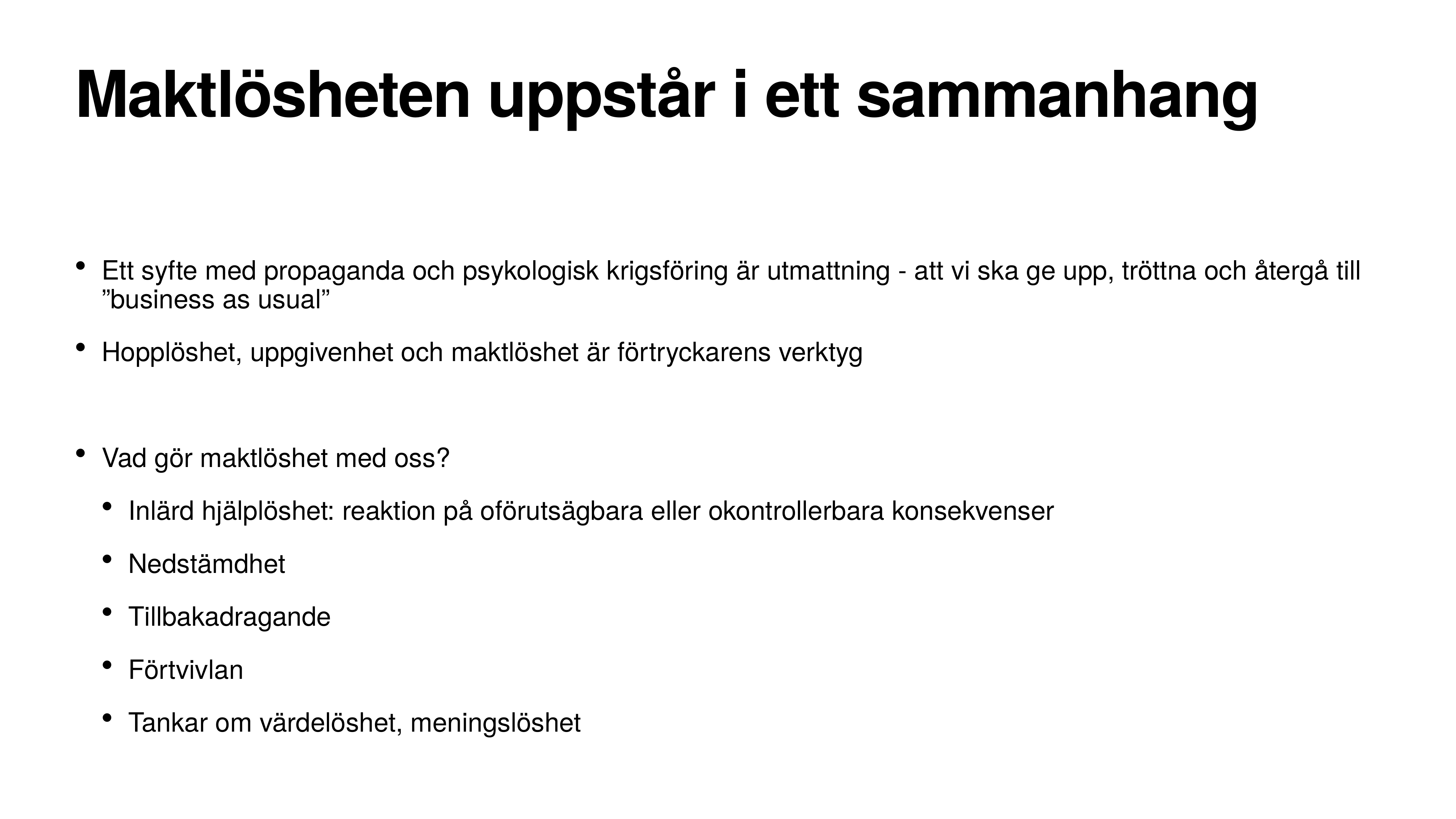

# Maktlösheten uppstår i ett sammanhang

Ett syfte med propaganda och psykologisk krigsföring är utmattning - att vi ska ge upp, tröttna och återgå till ”business as usual”
Hopplöshet, uppgivenhet och maktlöshet är förtryckarens verktyg

Vad gör maktlöshet med oss?
Inlärd hjälplöshet: reaktion på oförutsägbara eller okontrollerbara konsekvenser
Nedstämdhet
Tillbakadragande
Förtvivlan
Tankar om värdelöshet, meningslöshet